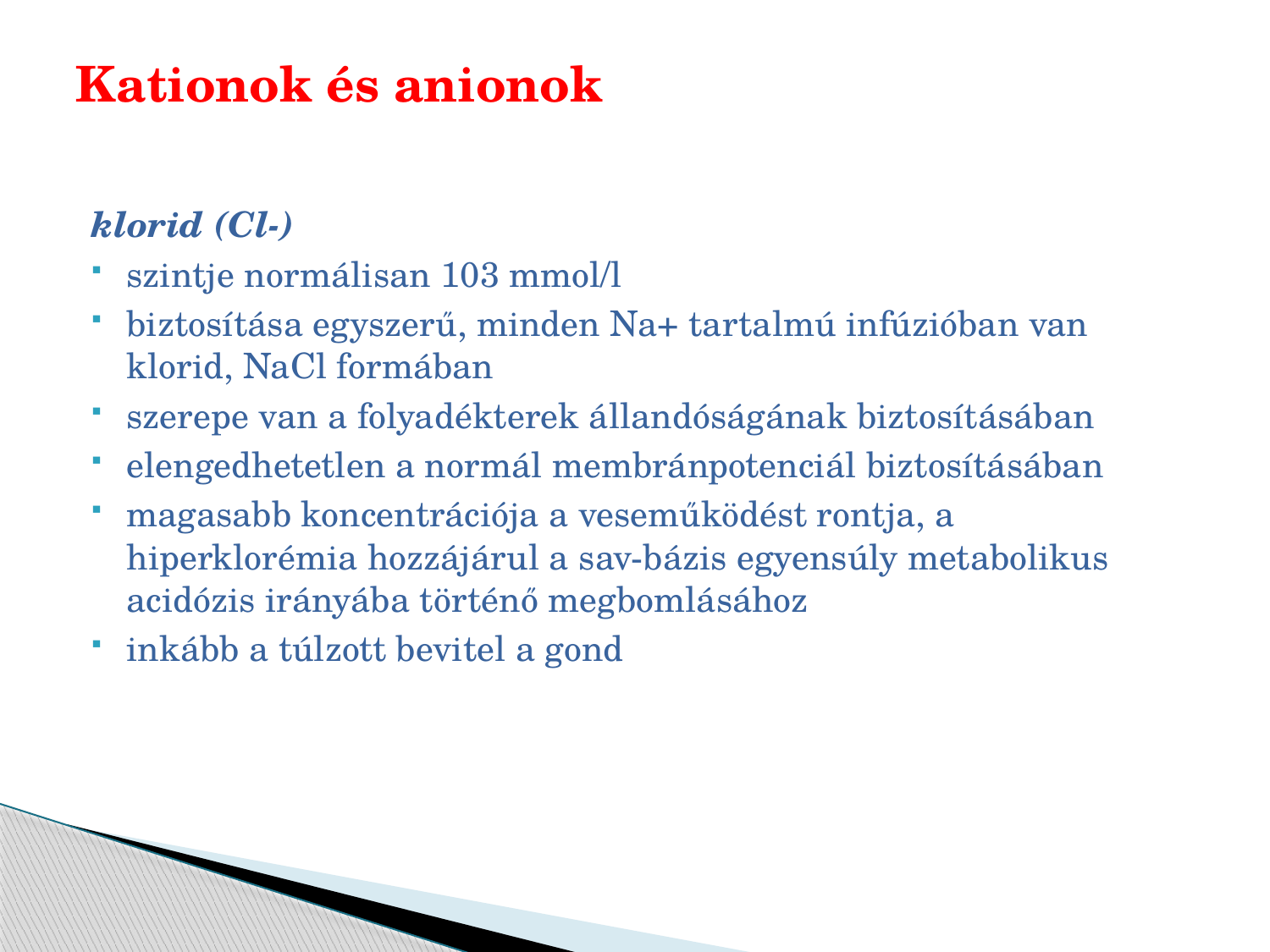

# Kationok és anionok
klorid (Cl-)
szintje normálisan 103 mmol/l
biztosítása egyszerű, minden Na+ tartalmú infúzióban van klorid, NaCl formában
szerepe van a folyadékterek állandóságának biztosításában
elengedhetetlen a normál membránpotenciál biztosításában
magasabb koncentrációja a veseműködést rontja, a hiperklorémia hozzájárul a sav-bázis egyensúly metabolikus acidózis irányába történő megbomlásához
inkább a túlzott bevitel a gond